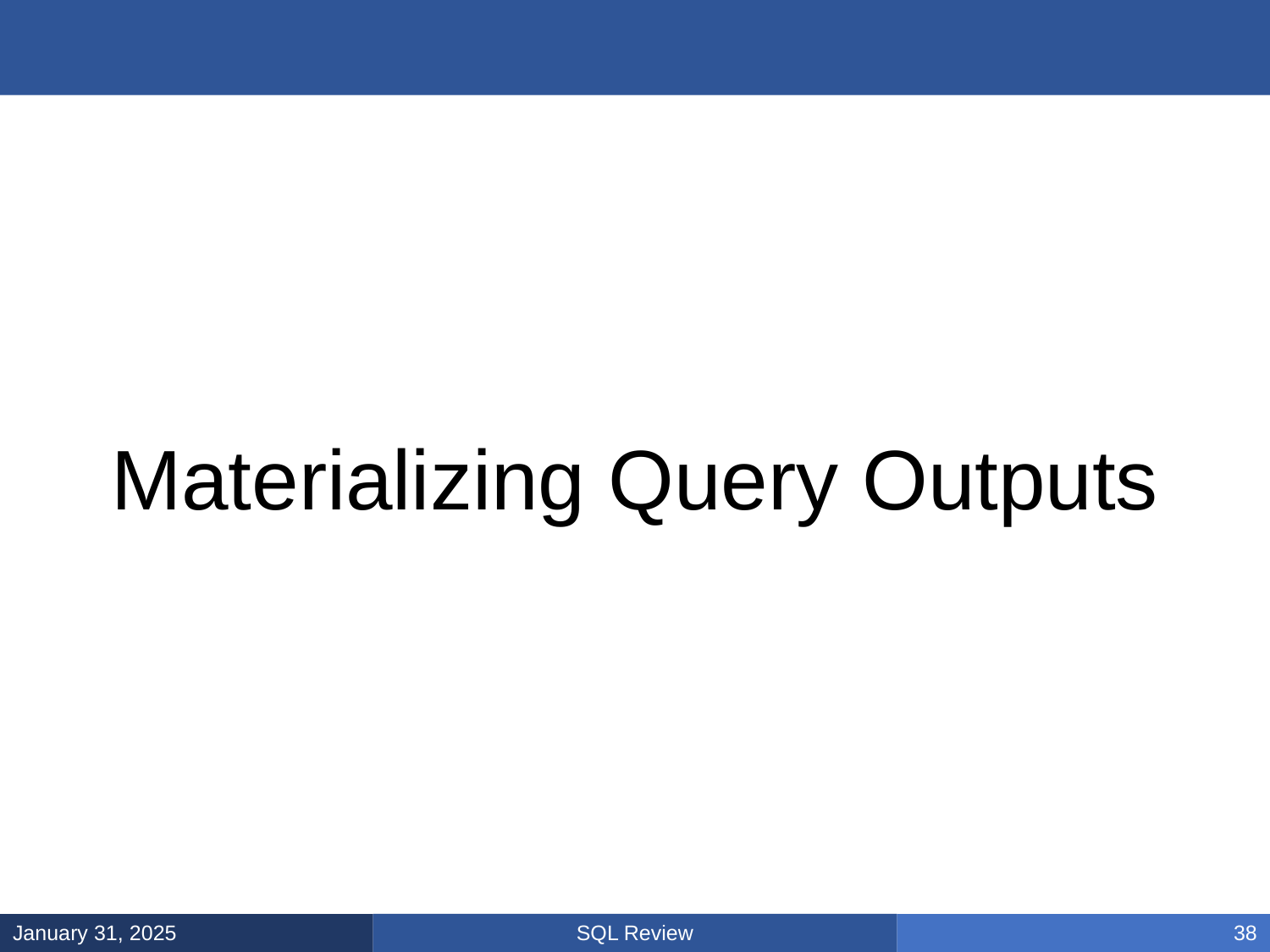

#
Materializing Query Outputs
SQL Review
January 31, 2025
38